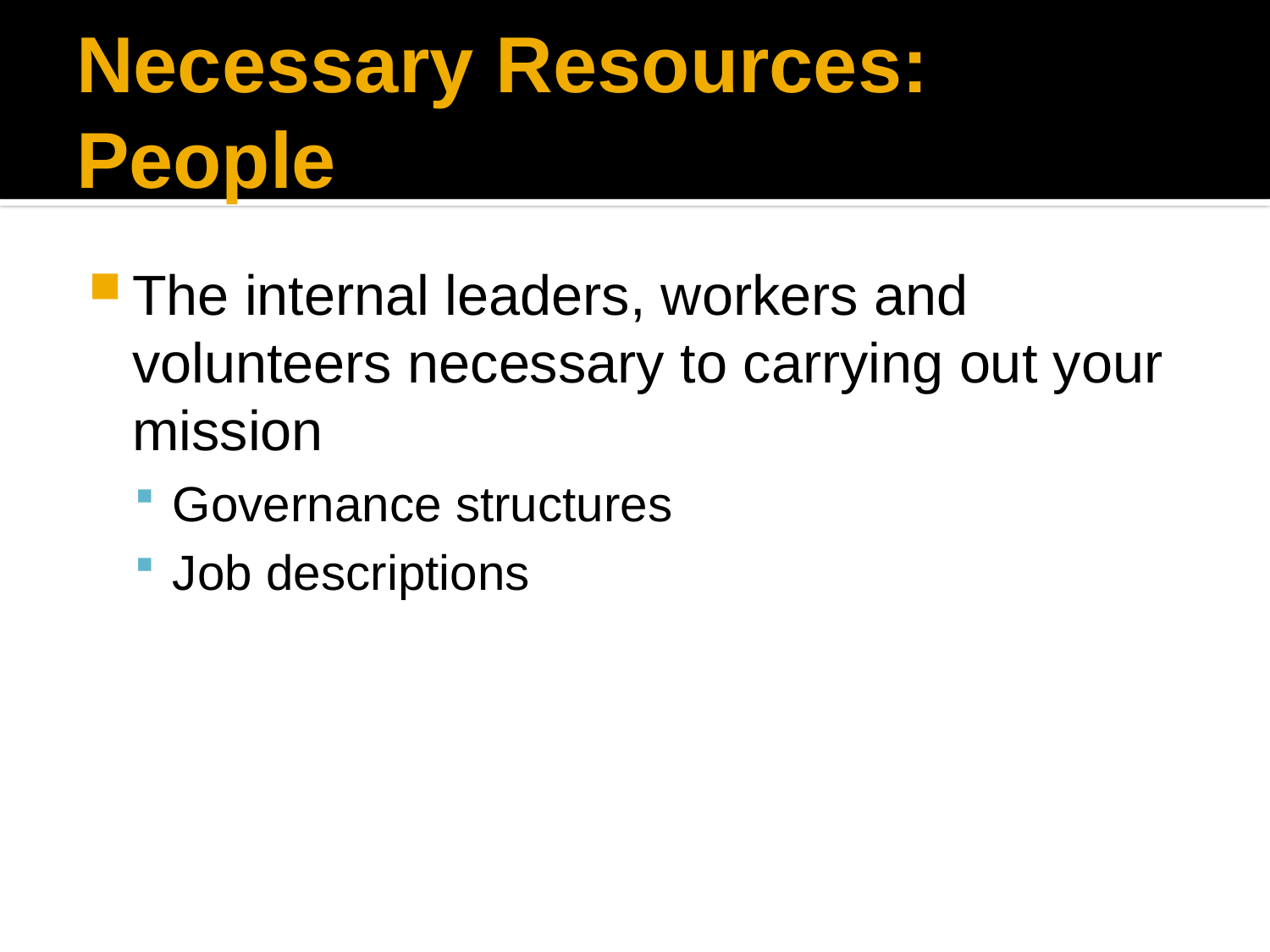

# Necessary Resources: People
The internal leaders, workers and volunteers necessary to carrying out your mission
Governance structures
Job descriptions